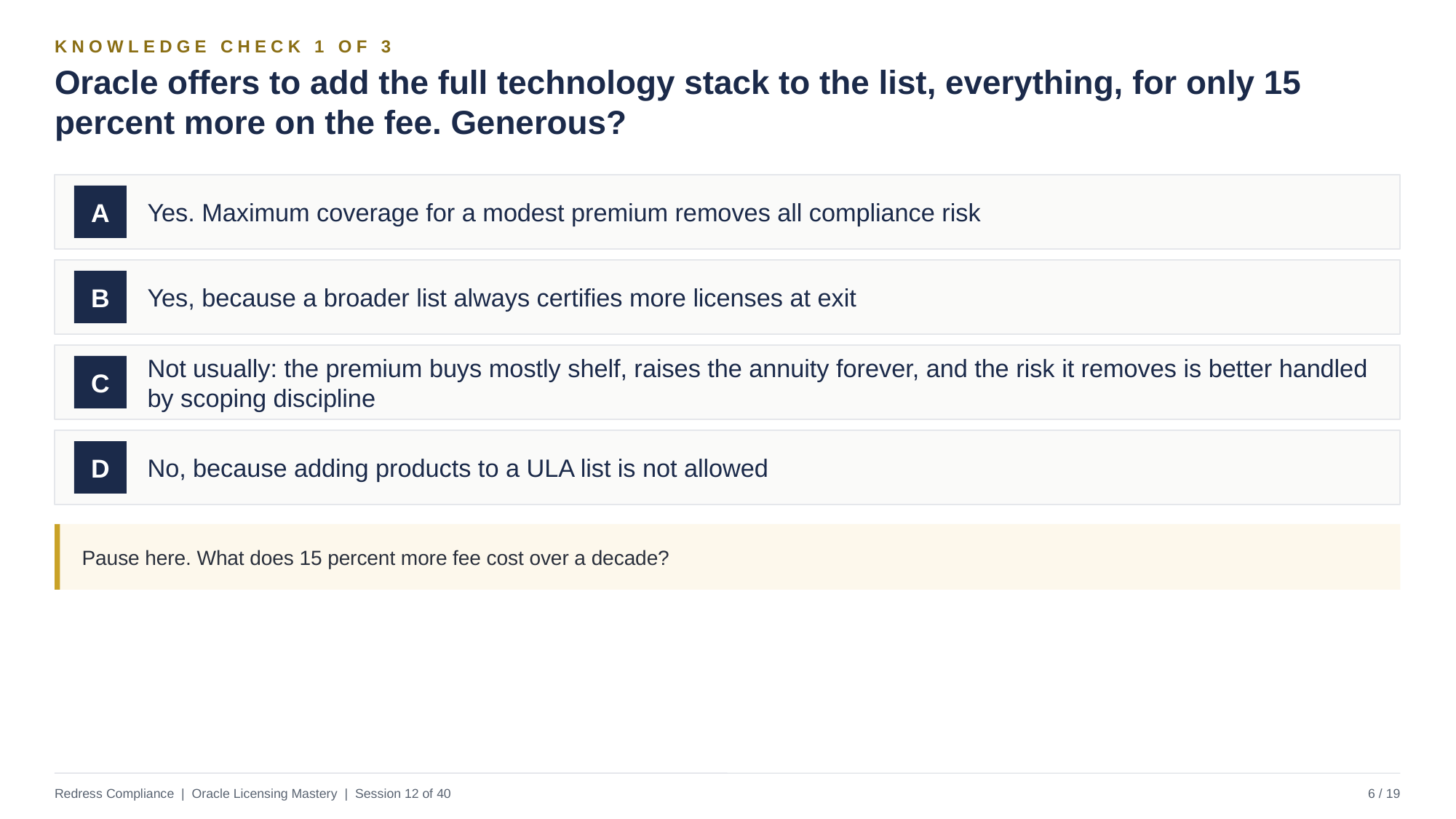

KNOWLEDGE CHECK 1 OF 3
Oracle offers to add the full technology stack to the list, everything, for only 15 percent more on the fee. Generous?

Yes. Maximum coverage for a modest premium removes all compliance risk

A

Yes, because a broader list always certifies more licenses at exit

B

Not usually: the premium buys mostly shelf, raises the annuity forever, and the risk it removes is better handled by scoping discipline

C

No, because adding products to a ULA list is not allowed

D

Pause here. What does 15 percent more fee cost over a decade?

Redress Compliance  |  Oracle Licensing Mastery  |  Session 12 of 40
6 / 19